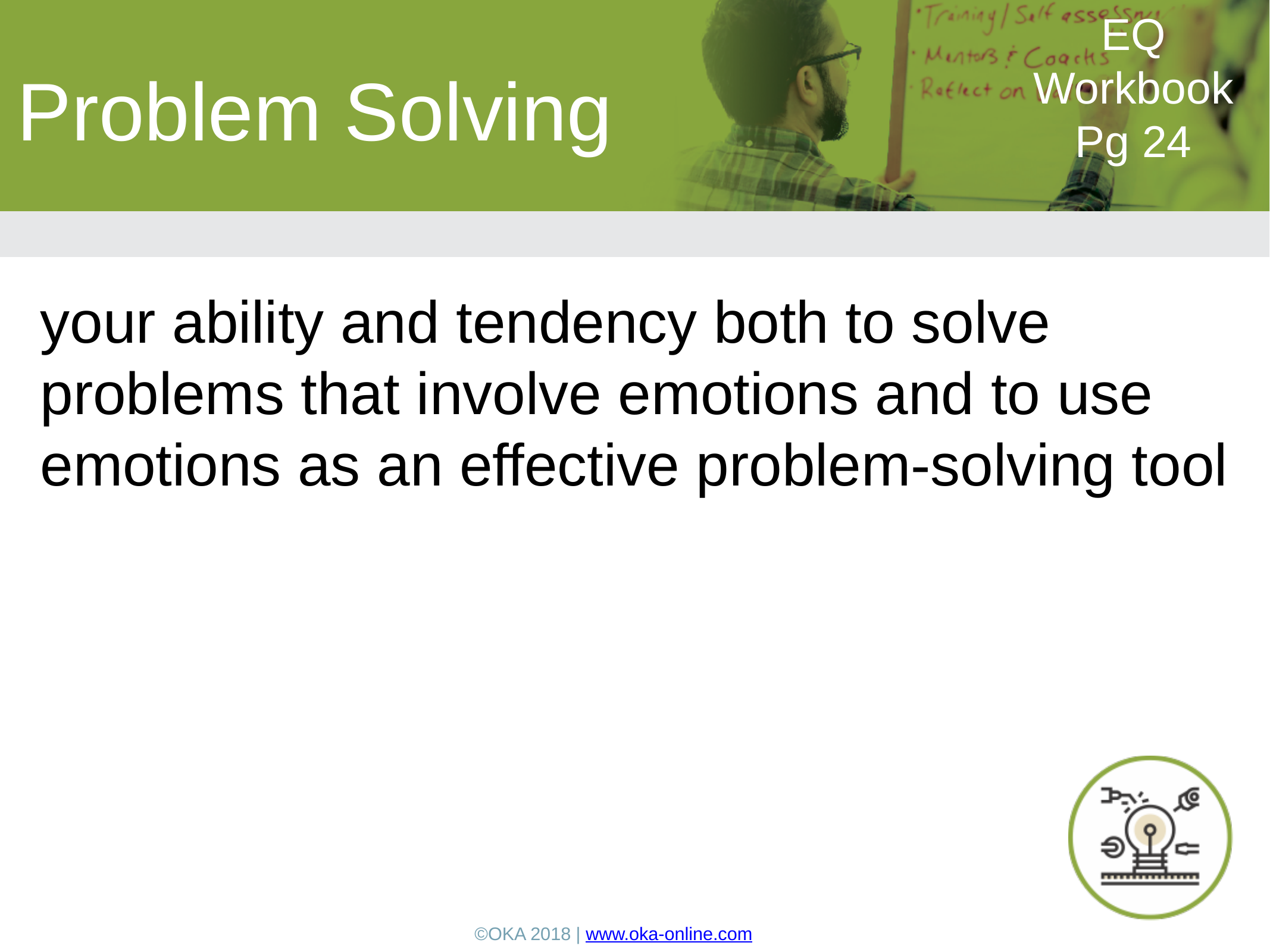

EQ Workbook Pg 24
Problem Solving
your ability and tendency both to solve problems that involve emotions and to use emotions as an effective problem-solving tool